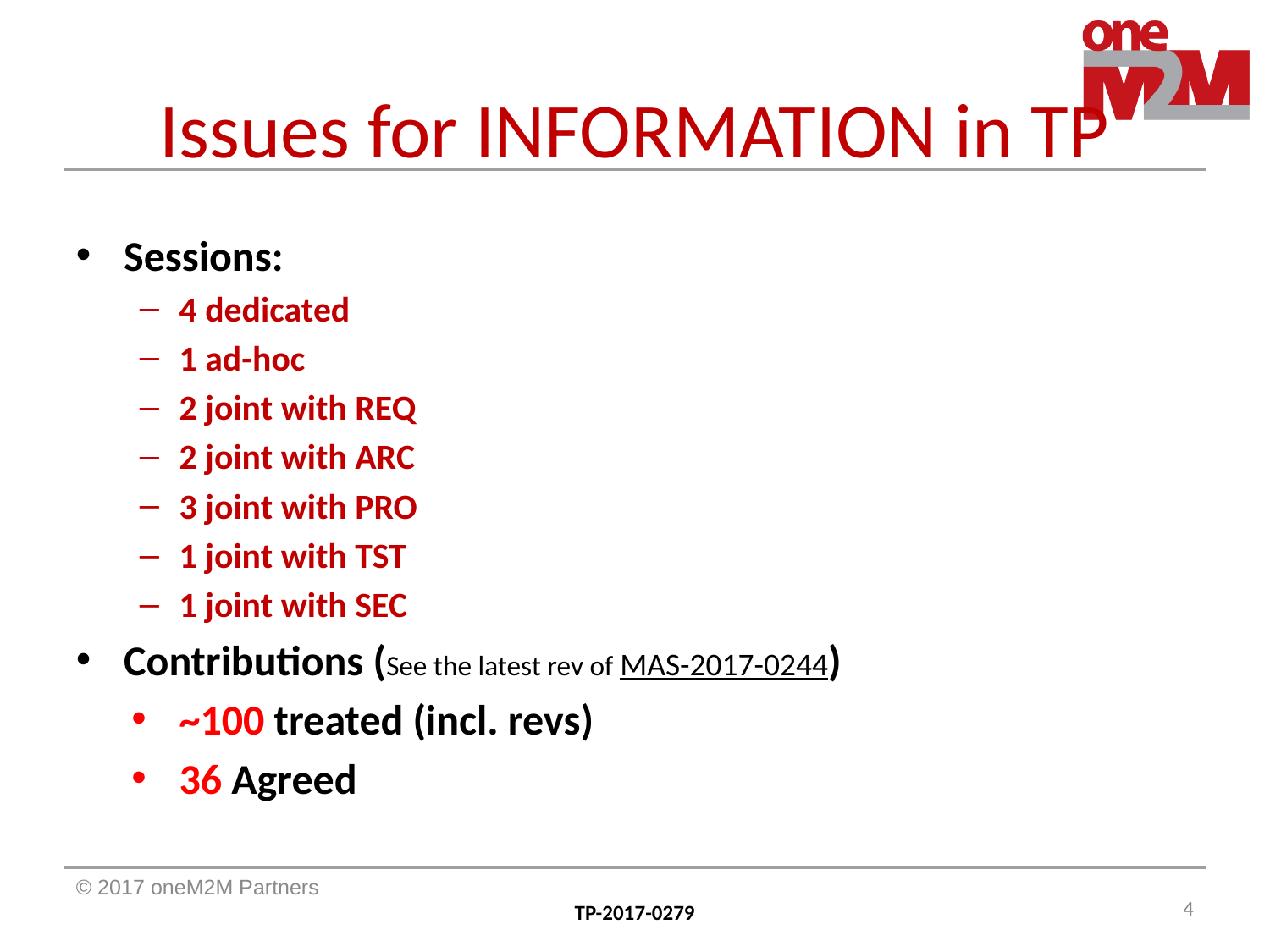

# Issues for INFORMATION in TP
Sessions:
4 dedicated
1 ad-hoc
2 joint with REQ
2 joint with ARC
3 joint with PRO
1 joint with TST
1 joint with SEC
Contributions (See the latest rev of MAS-2017-0244)
~100 treated (incl. revs)
36 Agreed
4